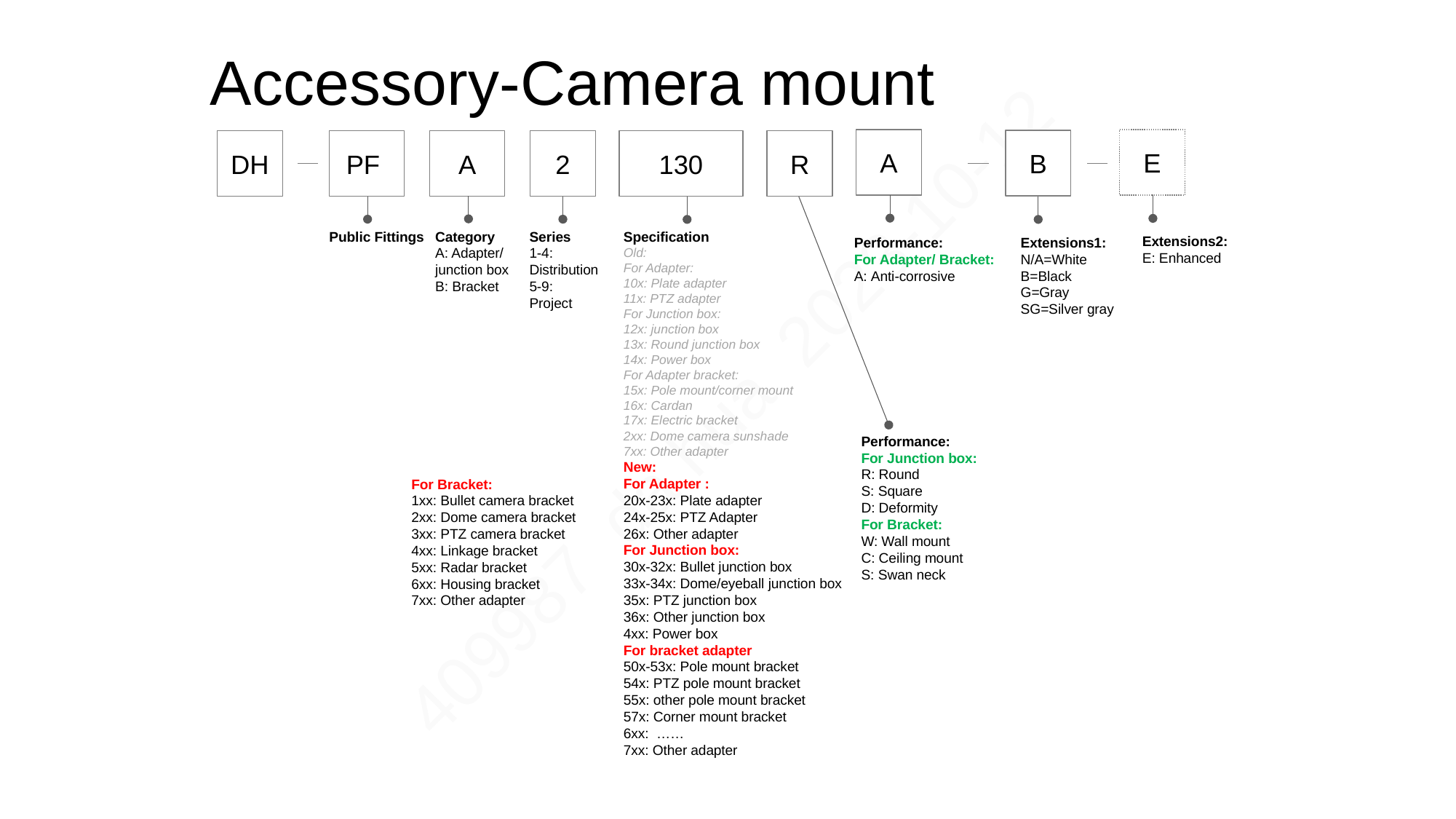

# Accessory-Camera mount
E
A
B
DH
PF
A
2
130
R
Specification
Old:
For Adapter:
10x: Plate adapter
11x: PTZ adapter
For Junction box:
12x: junction box
13x: Round junction box
14x: Power box
For Adapter bracket:
15x: Pole mount/corner mount
16x: Cardan
17x: Electric bracket
2xx: Dome camera sunshade
7xx: Other adapter
New:
For Adapter :
20x-23x: Plate adapter
24x-25x: PTZ Adapter
26x: Other adapter
For Junction box:
30x-32x: Bullet junction box
33x-34x: Dome/eyeball junction box
35x: PTZ junction box
36x: Other junction box
4xx: Power box
For bracket adapter
50x-53x: Pole mount bracket
54x: PTZ pole mount bracket
55x: other pole mount bracket
57x: Corner mount bracket
6xx:  ……
7xx: Other adapter
Public Fittings
Category
A: Adapter/
junction box
B: Bracket
Series
1-4: Distribution
5-9:
Project
Extensions2:
E: Enhanced
Extensions1:
N/A=White
B=Black
G=Gray
SG=Silver gray
Performance:
For Adapter/ Bracket:
A: Anti-corrosive
Performance:
For Junction box:
R: Round
S: Square
D: Deformity
For Bracket:
W: Wall mount
C: Ceiling mount
S: Swan neck
For Bracket:
1xx: Bullet camera bracket
2xx: Dome camera bracket
3xx: PTZ camera bracket
4xx: Linkage bracket
5xx: Radar bracket
6xx: Housing bracket
7xx: Other adapter